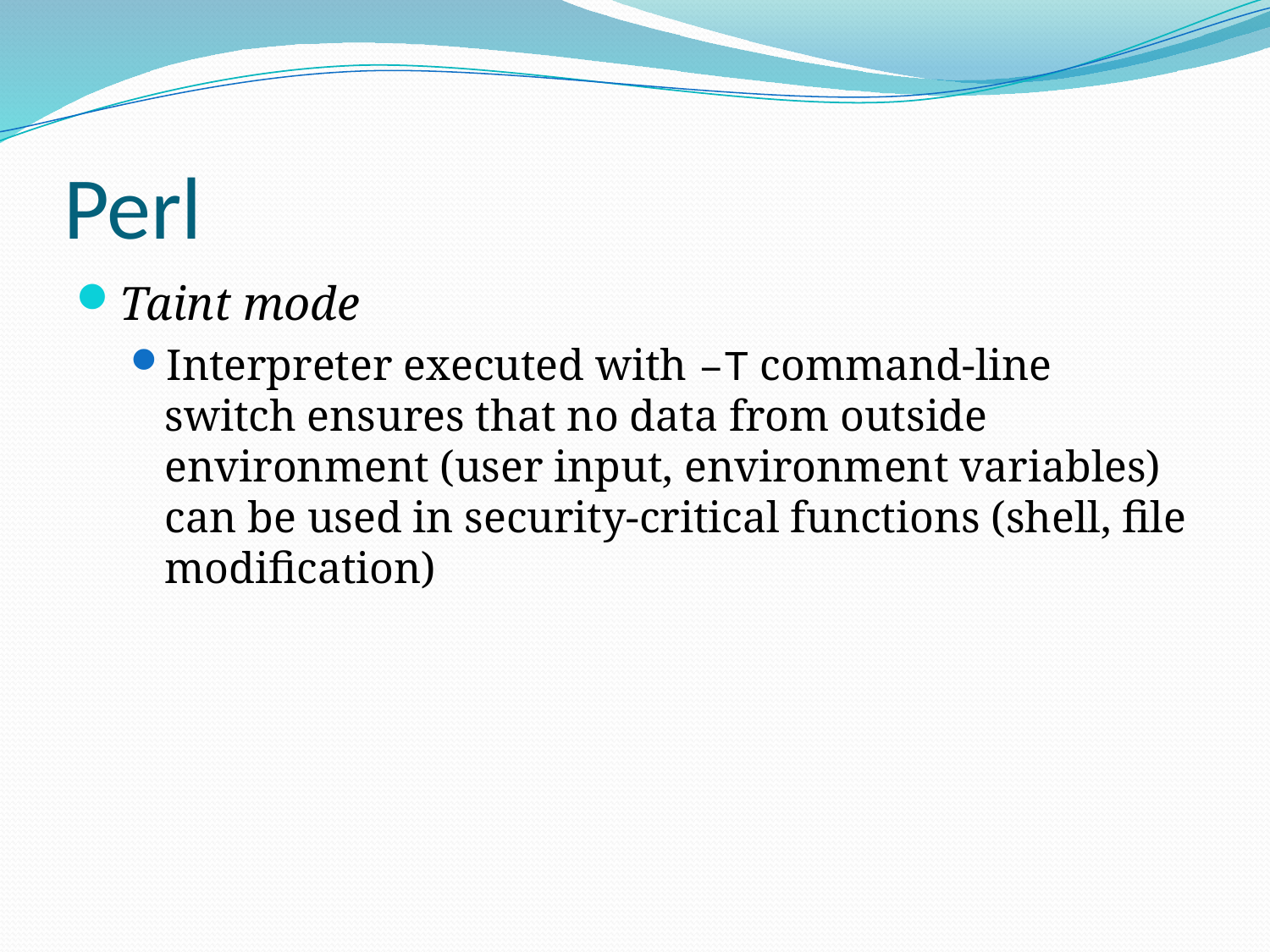

# Perl
Taint mode
Interpreter executed with –T command-line switch ensures that no data from outside environment (user input, environment variables) can be used in security-critical functions (shell, file modification)